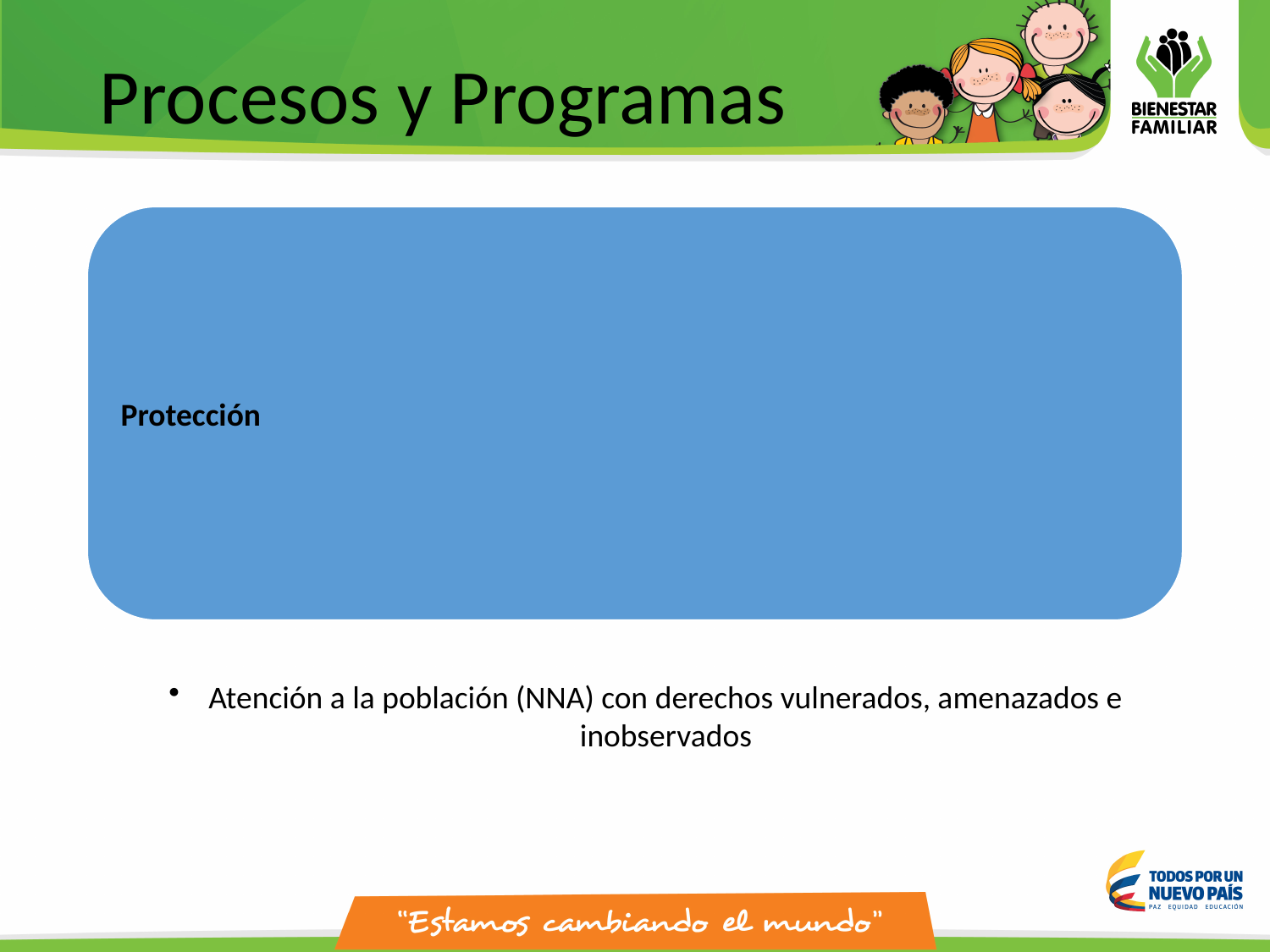

# Procesos y Programas
Protección
Atención a la población (NNA) con derechos vulnerados, amenazados e inobservados